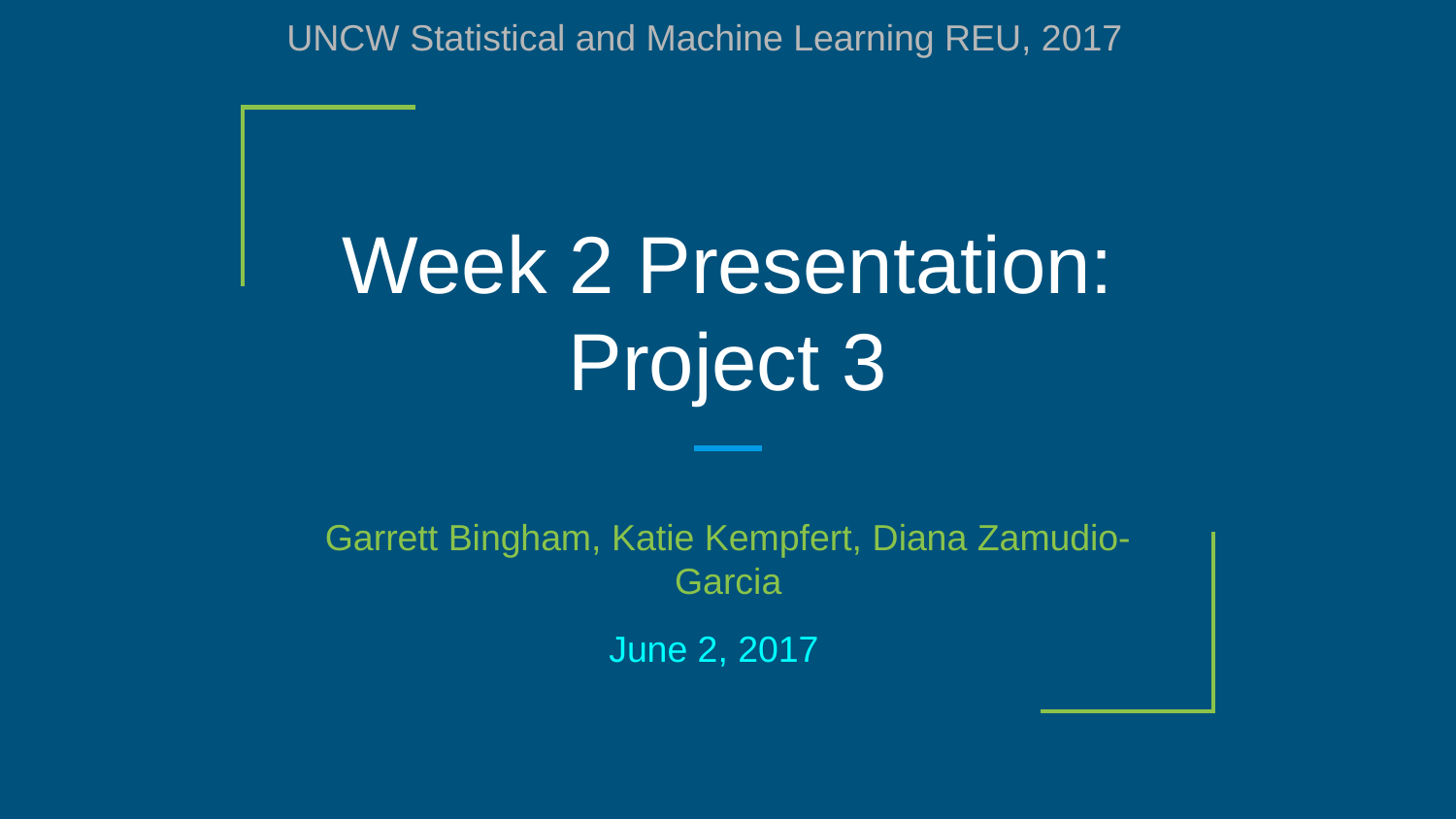

UNCW Statistical and Machine Learning REU, 2017
# Week 2 Presentation:
Project 3
Garrett Bingham, Katie Kempfert, Diana Zamudio-Garcia
June 2, 2017